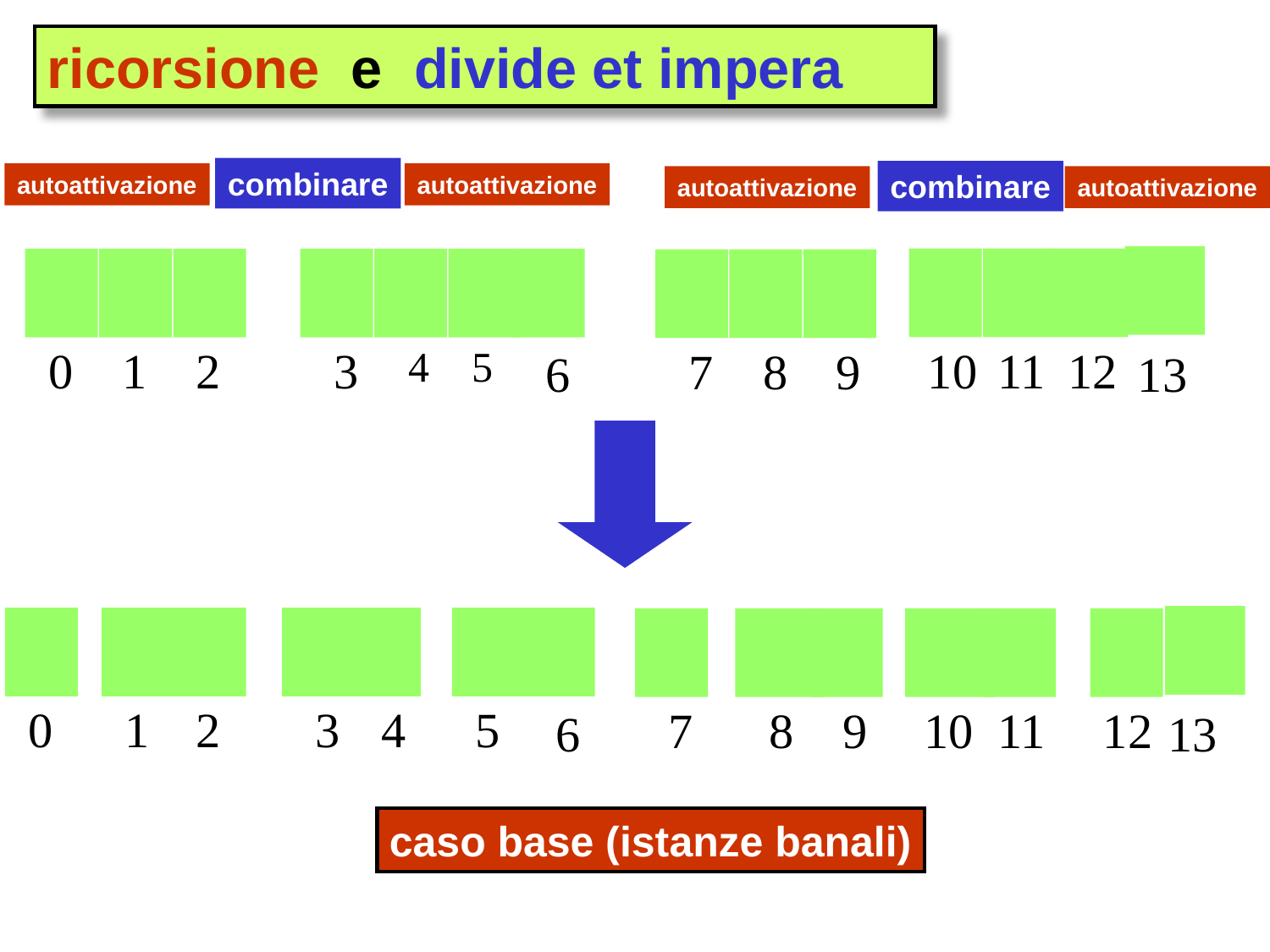

ricorsione  e  divide et impera
combinare
combinare
autoattivazione
autoattivazione
autoattivazione
autoattivazione

10
11
12
13

0
1
2

3
4
5
6

7
8
  9

0
1
2
3
4
5
7
8
  9
10
11
12
6
13
caso base (istanze banali)